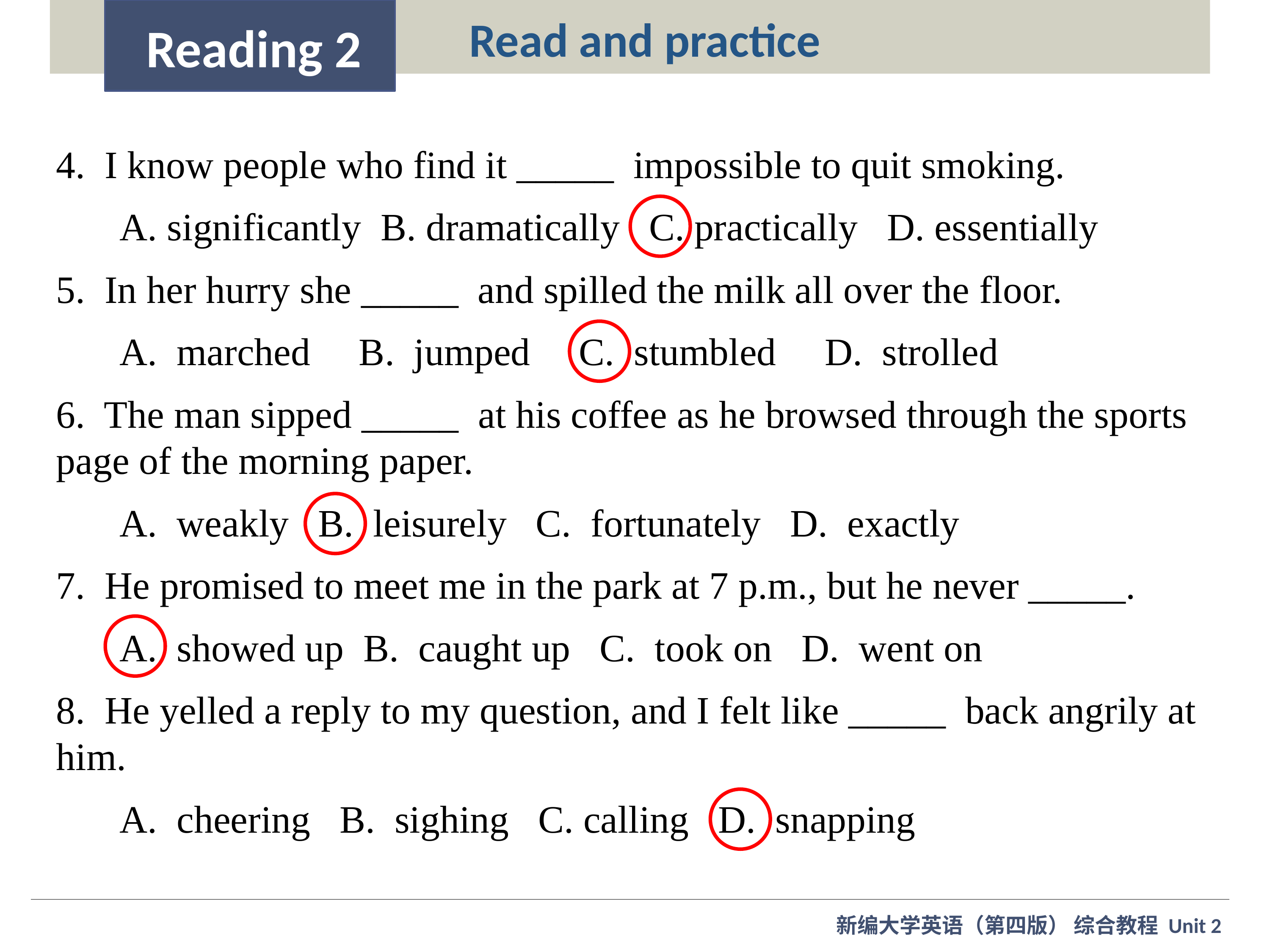

Read and practice
Reading 2
4.  I know people who find it _____  impossible to quit smoking.
	A. significantly  B. dramatically   C. practically   D. essentially
5.  In her hurry she _____  and spilled the milk all over the floor.
	A.  marched     B.  jumped     C.  stumbled     D.  strolled
6.  The man sipped _____  at his coffee as he browsed through the sports page of the morning paper.
	A.  weakly   B.  leisurely   C.  fortunately   D.  exactly
7.  He promised to meet me in the park at 7 p.m., but he never _____.
	A.  showed up  B.  caught up   C.  took on   D.  went on
8.  He yelled a reply to my question, and I felt like _____  back angrily at him.
	A.  cheering   B.  sighing   C. calling   D.  snapping